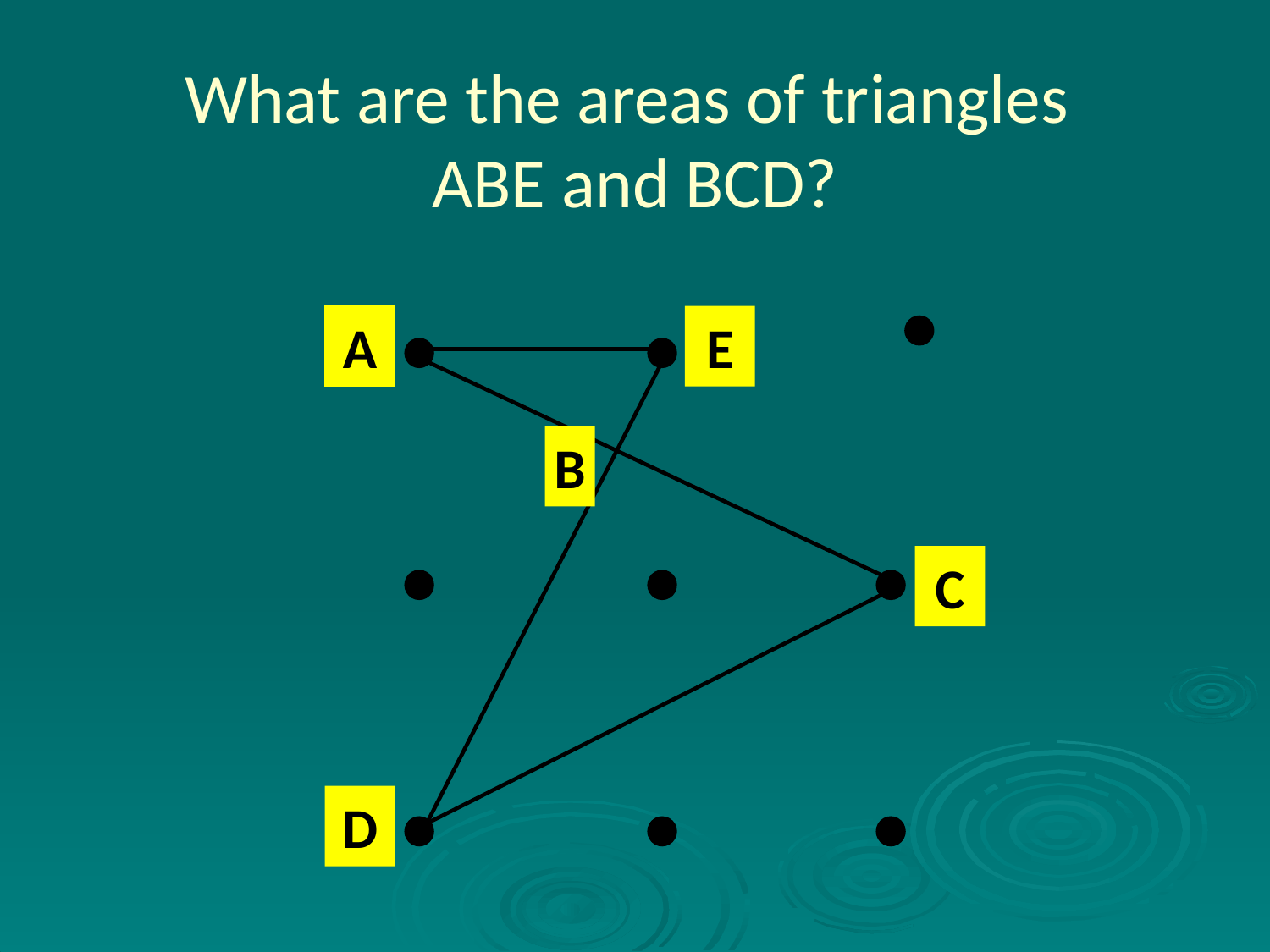

# What are the areas of triangles ABE and BCD?
A
E

B
C
D